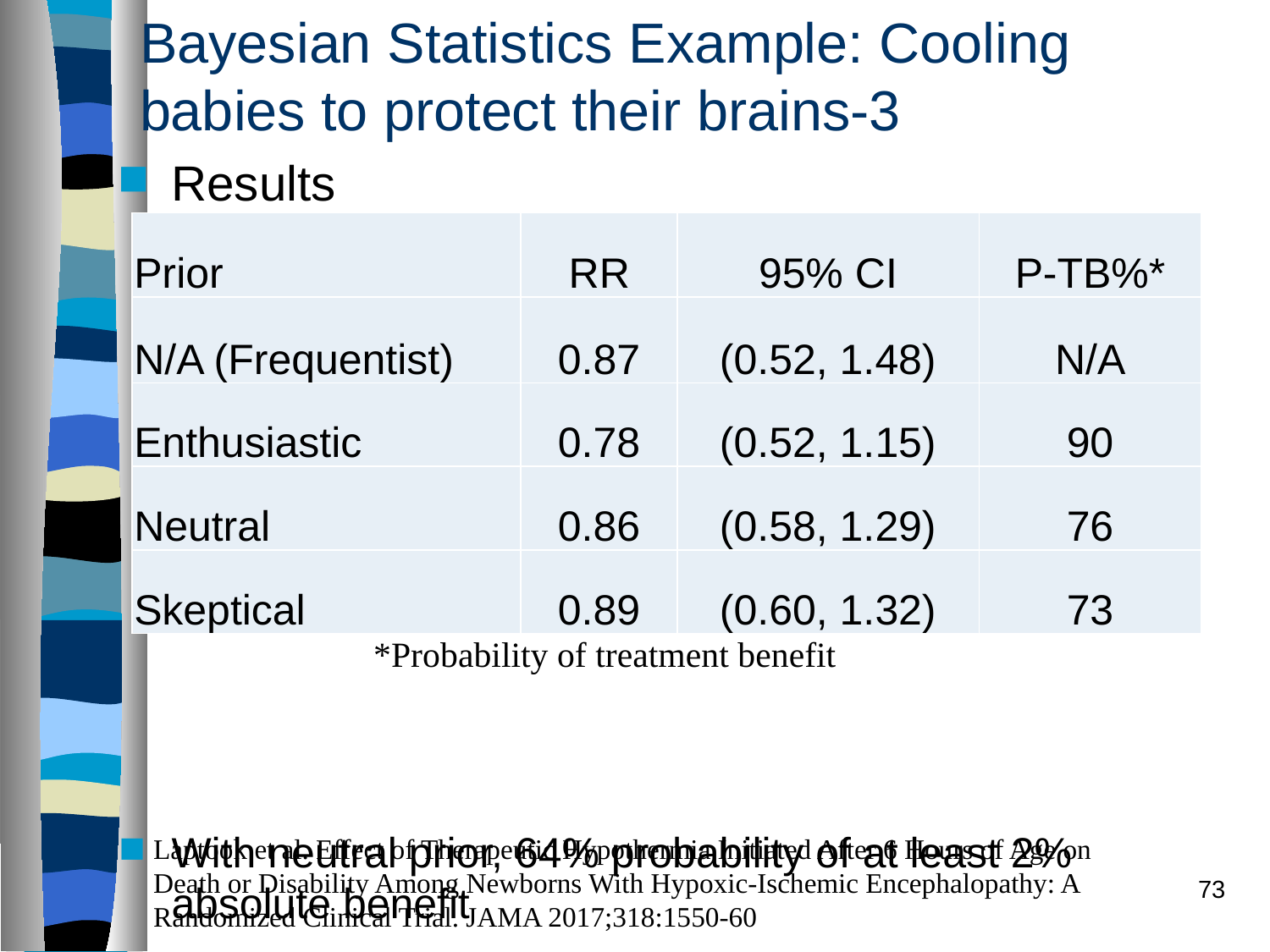

# Bayesian Statistics Example: Cooling babies to protect their brains-3
Results

With neutral prior, 64% probability of at least 2% absolute benefit
| Prior | RR | 95% CI | P-TB%\* |
| --- | --- | --- | --- |
| N/A (Frequentist) | 0.87 | (0.52, 1.48) | N/A |
| Enthusiastic | 0.78 | (0.52, 1.15) | 90 |
| Neutral | 0.86 | (0.58, 1.29) | 76 |
| Skeptical | 0.89 | (0.60, 1.32) | 73 |
*Probability of treatment benefit
Laptook et al. Effect of Therapeutic Hypothermia Initiated After 6 Hours of Age on Death or Disability Among Newborns With Hypoxic-Ischemic Encephalopathy: A Randomized Clinical Trial. JAMA 2017;318:1550-60

73